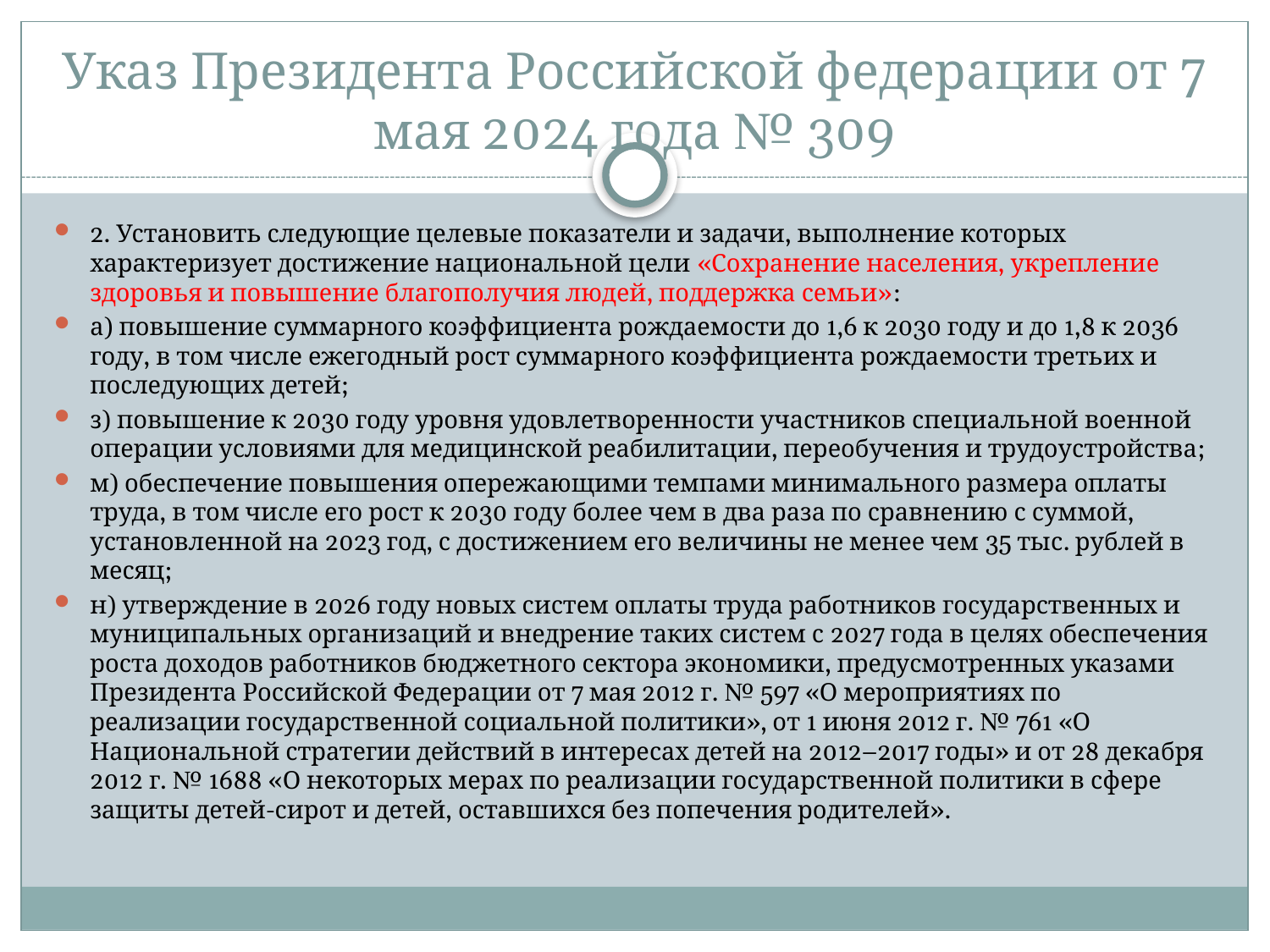

# Указ Президента Российской федерации от 7 мая 2024 года № 309
2. Установить следующие целевые показатели и задачи, выполнение которых характеризует достижение национальной цели «Сохранение населения, укрепление здоровья и повышение благополучия людей, поддержка семьи»:
а) повышение суммарного коэффициента рождаемости до 1,6 к 2030 году и до 1,8 к 2036 году, в том числе ежегодный рост суммарного коэффициента рождаемости третьих и последующих детей;
з) повышение к 2030 году уровня удовлетворенности участников специальной военной операции условиями для медицинской реабилитации, переобучения и трудоустройства;
м) обеспечение повышения опережающими темпами минимального размера оплаты труда, в том числе его рост к 2030 году более чем в два раза по сравнению с суммой, установленной на 2023 год, с достижением его величины не менее чем 35 тыс. рублей в месяц;
н) утверждение в 2026 году новых систем оплаты труда работников государственных и муниципальных организаций и внедрение таких систем с 2027 года в целях обеспечения роста доходов работников бюджетного сектора экономики, предусмотренных указами Президента Российской Федерации от 7 мая 2012 г. № 597 «О мероприятиях по реализации государственной социальной политики», от 1 июня 2012 г. № 761 «О Национальной стратегии действий в интересах детей на 2012–2017 годы» и от 28 декабря 2012 г. № 1688 «О некоторых мерах по реализации государственной политики в сфере защиты детей-сирот и детей, оставшихся без попечения родителей».